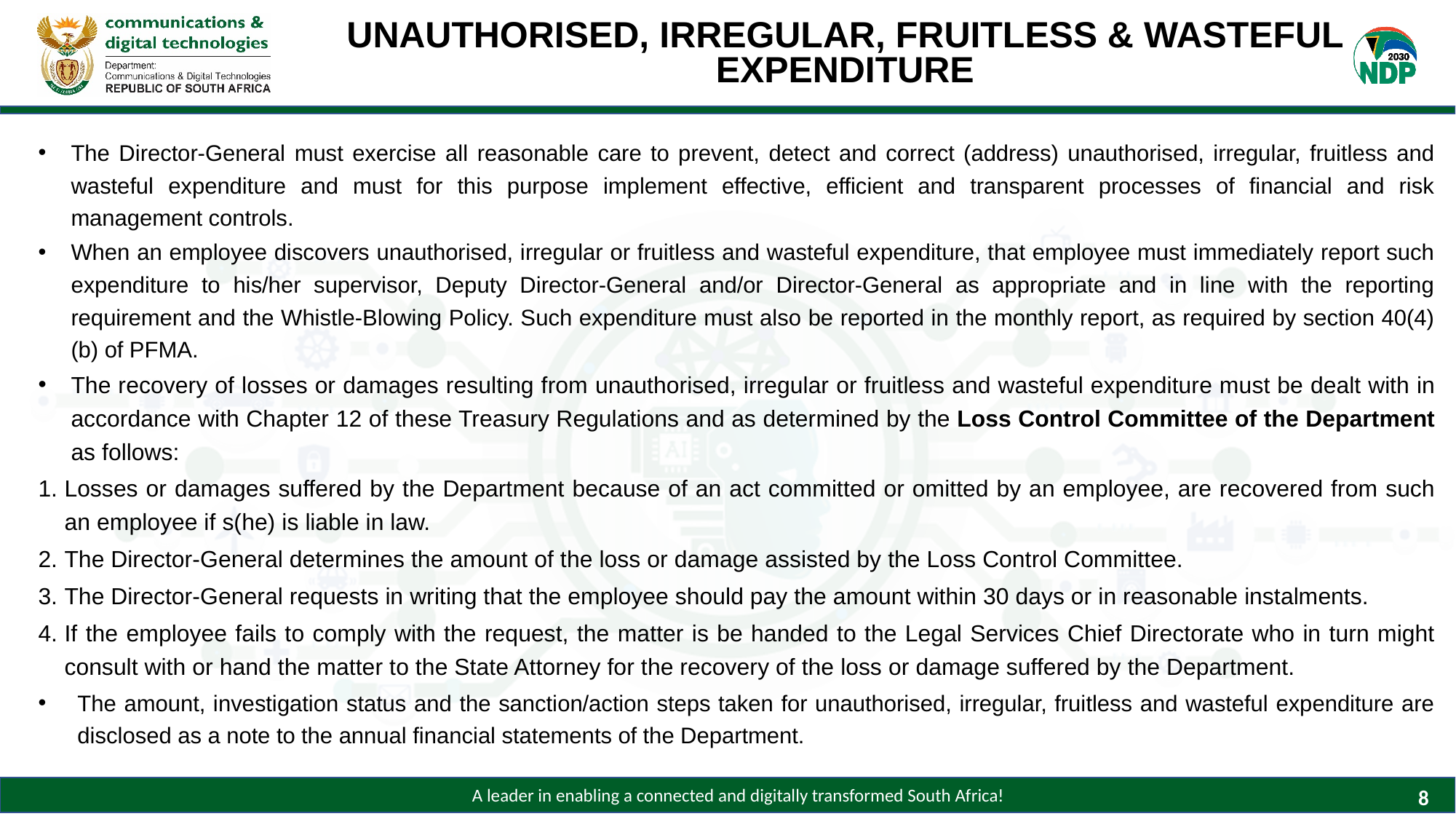

# UNAUTHORISED, IRREGULAR, FRUITLESS & WASTEFUL EXPENDITURE
The Director-General must exercise all reasonable care to prevent, detect and correct (address) unauthorised, irregular, fruitless and wasteful expenditure and must for this purpose implement effective, efficient and transparent processes of financial and risk management controls.
When an employee discovers unauthorised, irregular or fruitless and wasteful expenditure, that employee must immediately report such expenditure to his/her supervisor, Deputy Director-General and/or Director-General as appropriate and in line with the reporting requirement and the Whistle-Blowing Policy. Such expenditure must also be reported in the monthly report, as required by section 40(4)(b) of PFMA.
The recovery of losses or damages resulting from unauthorised, irregular or fruitless and wasteful expenditure must be dealt with in accordance with Chapter 12 of these Treasury Regulations and as determined by the Loss Control Committee of the Department as follows:
Losses or damages suffered by the Department because of an act committed or omitted by an employee, are recovered from such an employee if s(he) is liable in law.
The Director-General determines the amount of the loss or damage assisted by the Loss Control Committee.
The Director-General requests in writing that the employee should pay the amount within 30 days or in reasonable instalments.
If the employee fails to comply with the request, the matter is be handed to the Legal Services Chief Directorate who in turn might consult with or hand the matter to the State Attorney for the recovery of the loss or damage suffered by the Department.
The amount, investigation status and the sanction/action steps taken for unauthorised, irregular, fruitless and wasteful expenditure are disclosed as a note to the annual financial statements of the Department.